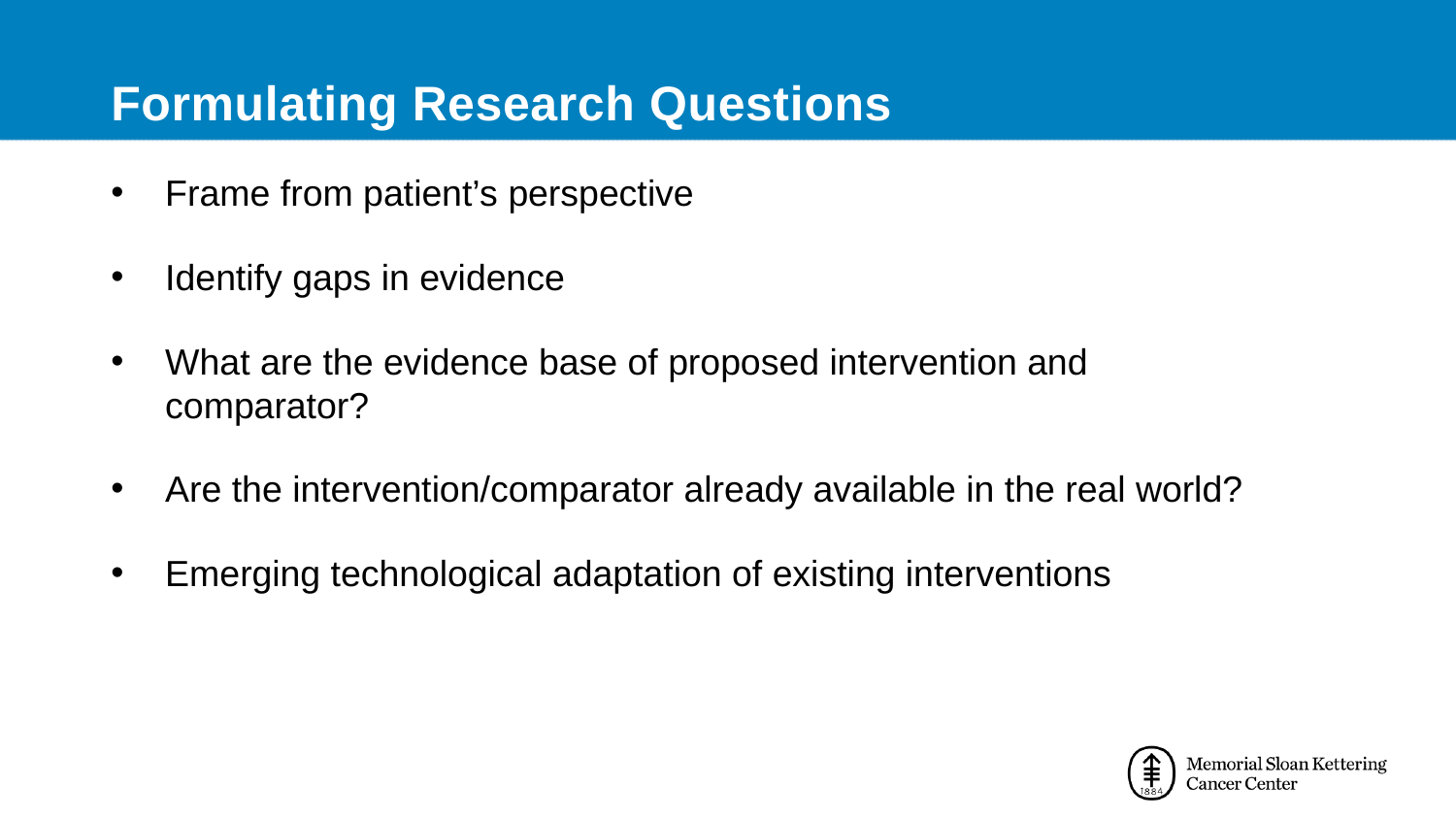

Formulating Research Questions
Frame from patient’s perspective
Identify gaps in evidence
What are the evidence base of proposed intervention and comparator?
Are the intervention/comparator already available in the real world?
Emerging technological adaptation of existing interventions